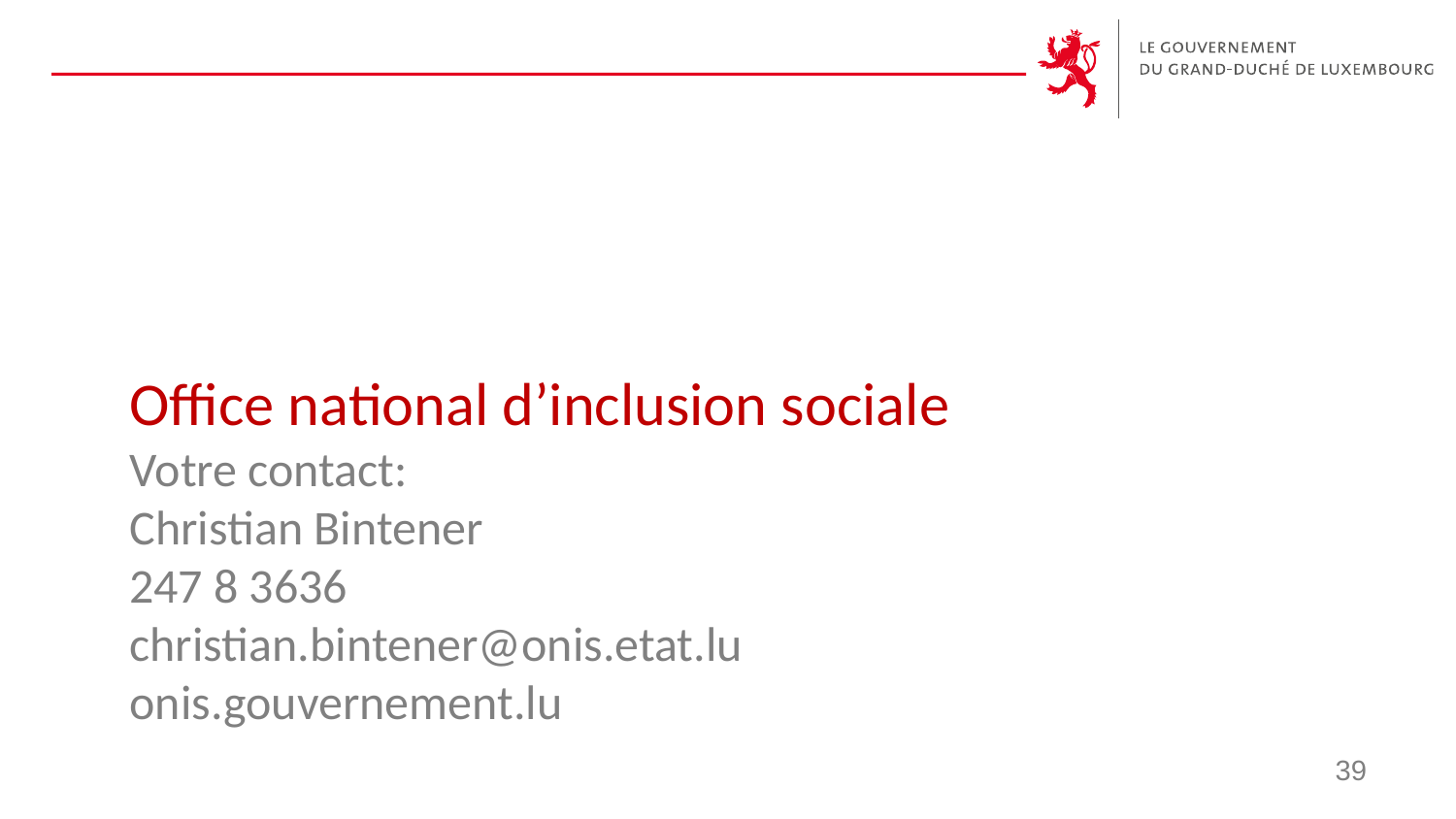

# Office national d’inclusion sociale Votre contact: Christian Bintener 247 8 3636 christian.bintener@onis.etat.lu onis.gouvernement.lu
39